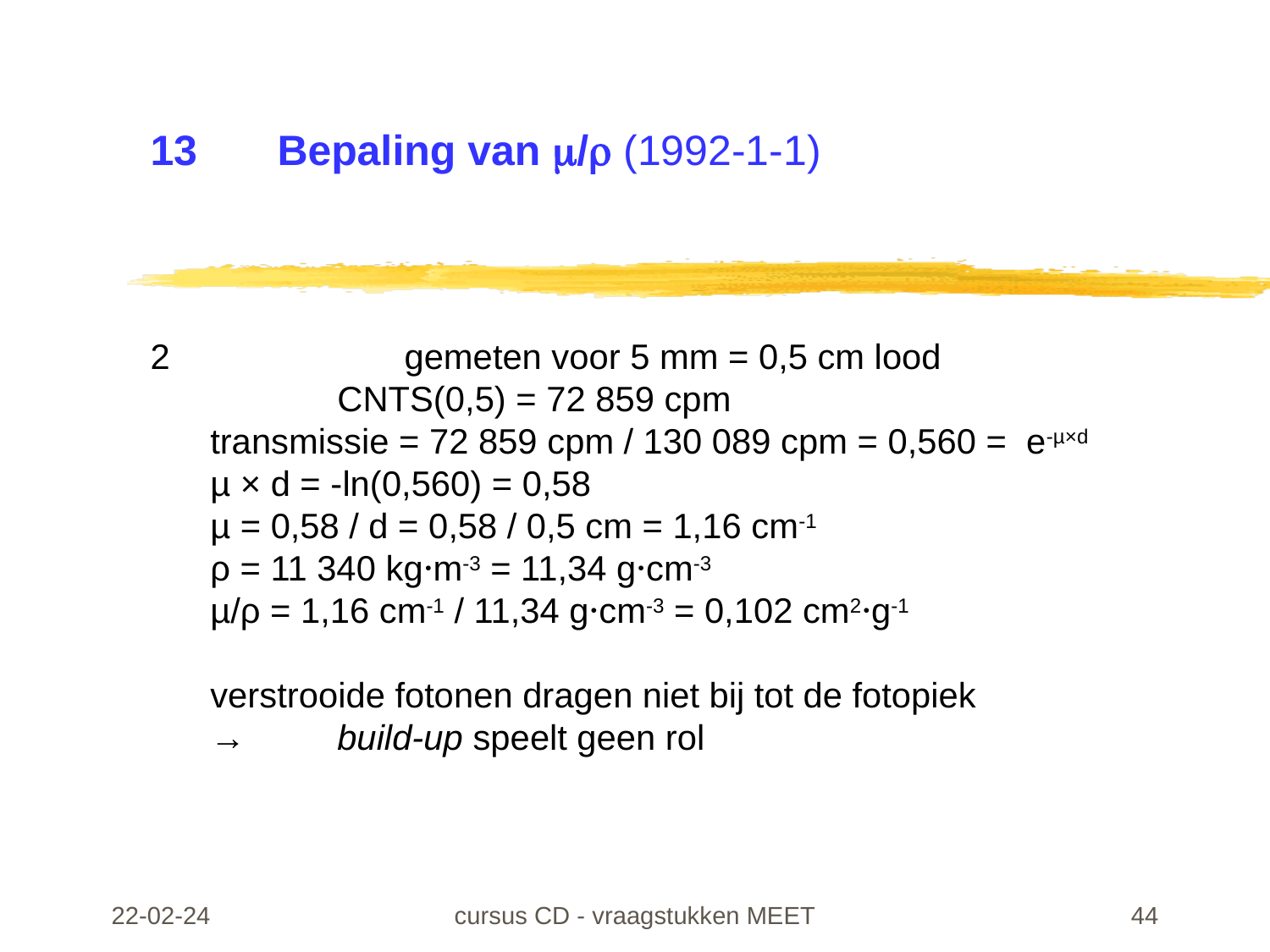

# 13	Bepaling van μ/ρ (1992-1-1)
2		gemeten voor 5 mm = 0,5 cm lood
	CNTS(0,5) = 72 859 cpm
transmissie = 72 859 cpm / 130 089 cpm = 0,560 =  e-µ×d
µ × d = -ln(0,560) = 0,58
µ = 0,58 / d = 0,58 / 0,5 cm = 1,16 cm-1
ρ = 11 340 kg·m-3 = 11,34 g·cm-3
µ/ρ = 1,16 cm-1 / 11,34 g·cm-3 = 0,102 cm2·g-1

verstrooide fotonen dragen niet bij tot de fotopiek
→	build-up speelt geen rol
22-02-24
cursus CD - vraagstukken MEET
44